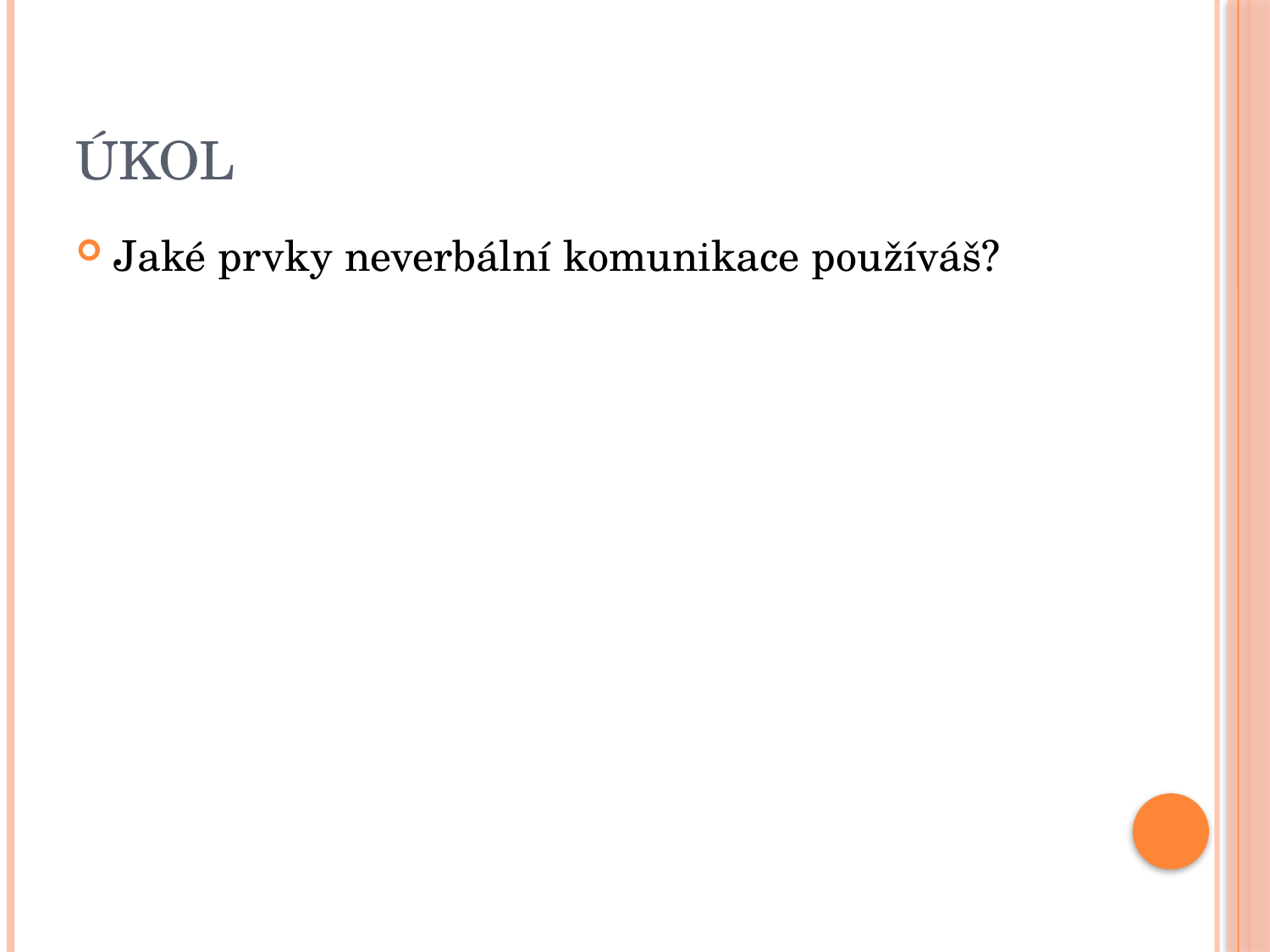

# Úkol
Jaké prvky neverbální komunikace používáš?